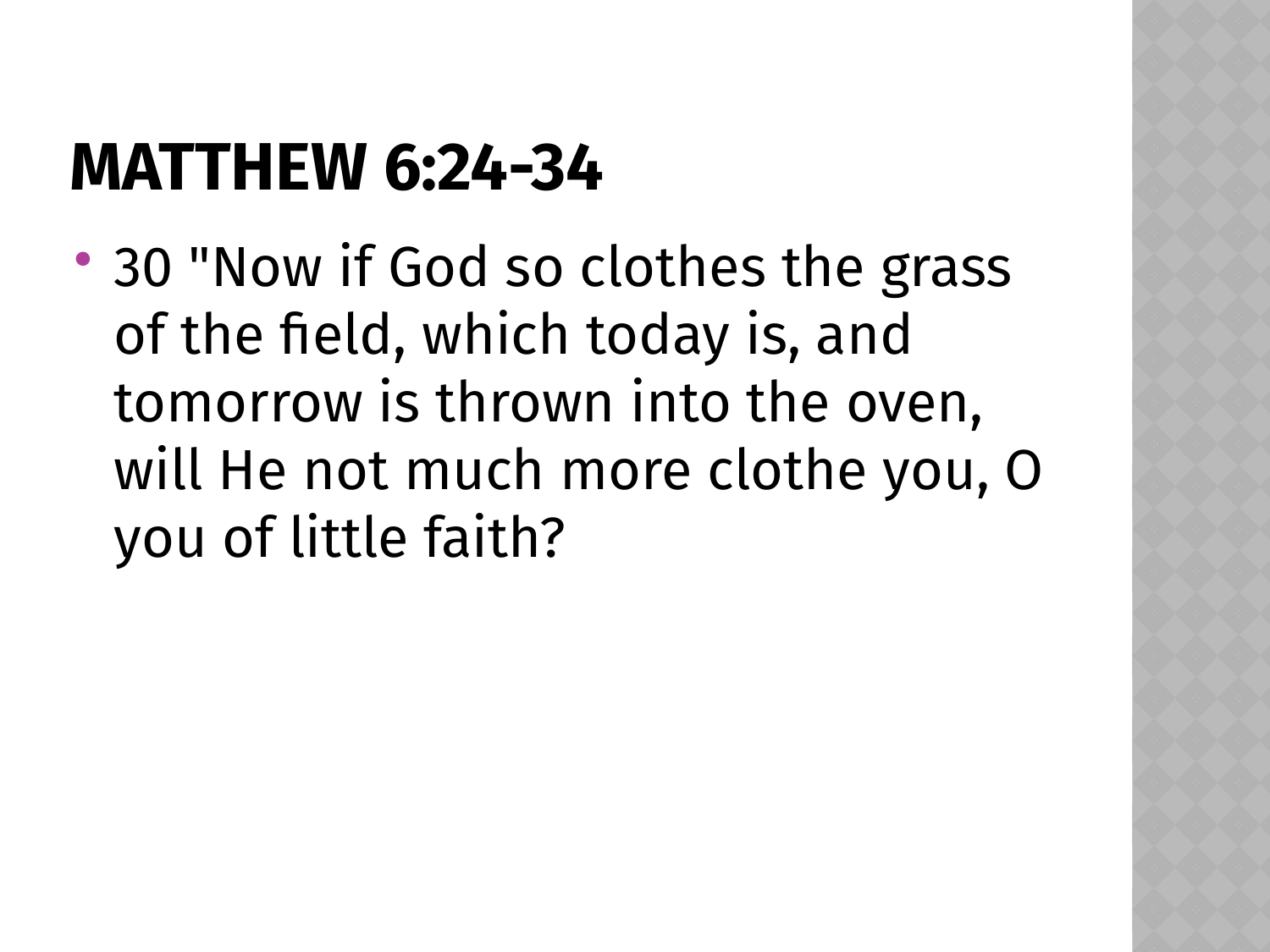

# Matthew 6:24-34
30 "Now if God so clothes the grass of the field, which today is, and tomorrow is thrown into the oven, will He not much more clothe you, O you of little faith?